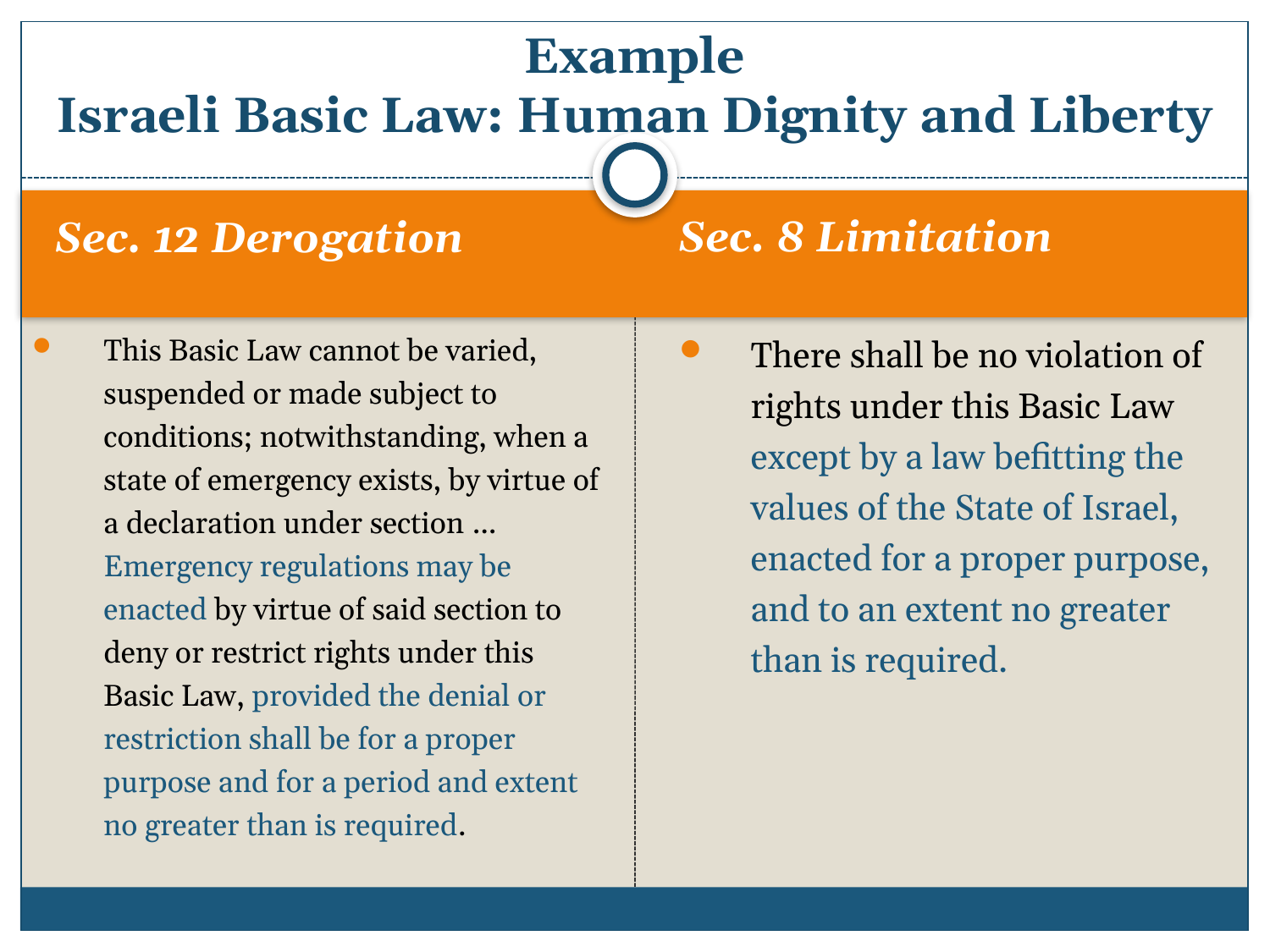

# Example Israeli Basic Law: Human Dignity and Liberty
Sec. 12 Derogation

Sec. 8 Limitation

This Basic Law cannot be varied, suspended or made subject to conditions; notwithstanding, when a state of emergency exists, by virtue of a declaration under section … Emergency regulations may be enacted by virtue of said section to deny or restrict rights under this Basic Law, provided the denial or restriction shall be for a proper purpose and for a period and extent no greater than is required.

There shall be no violation of rights under this Basic Law except by a law befitting the values of the State of Israel, enacted for a proper purpose, and to an extent no greater than is required.